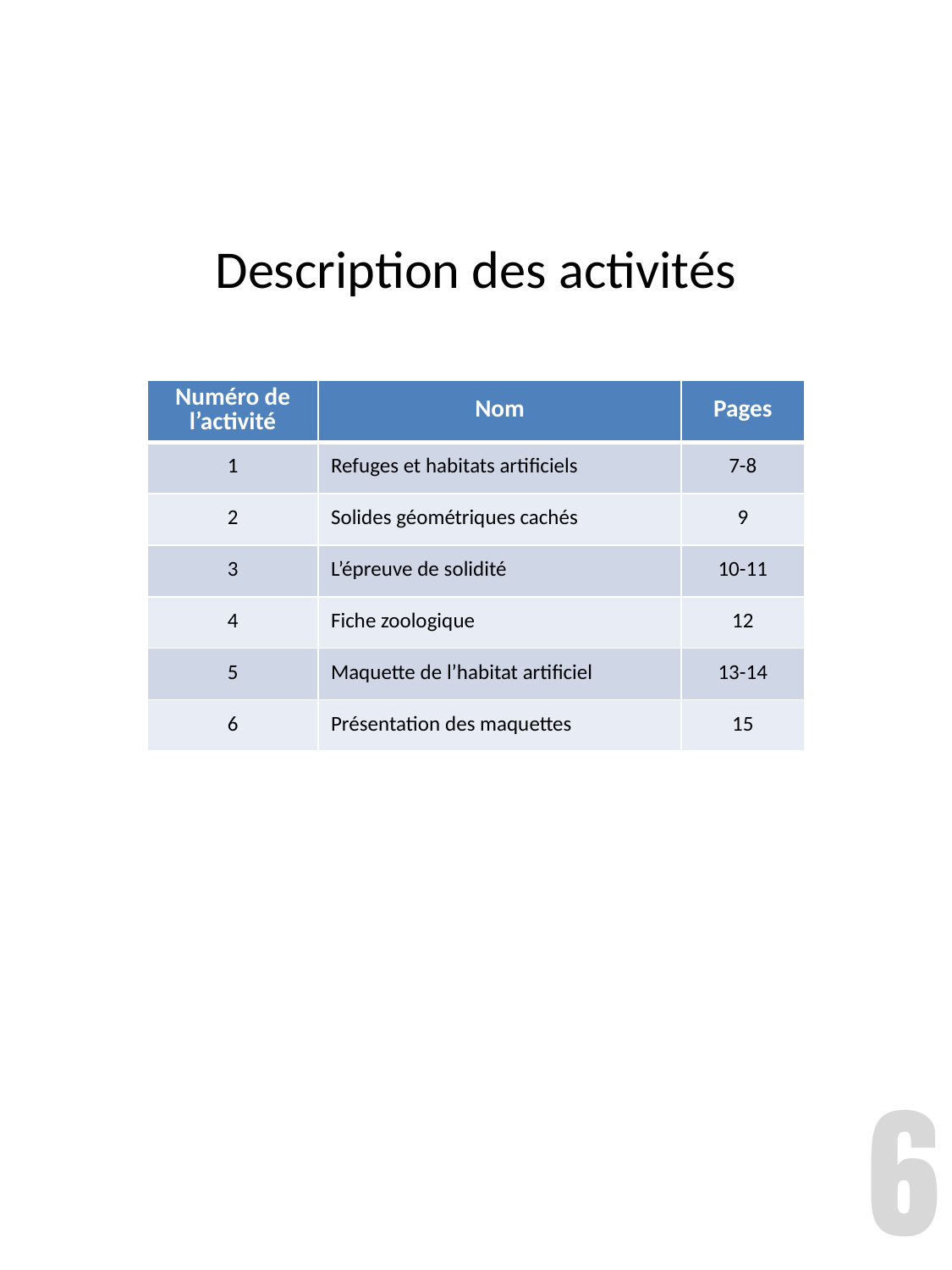

Description des activités
| Numéro de l’activité | Nom | Pages |
| --- | --- | --- |
| 1 | Refuges et habitats artificiels | 7-8 |
| 2 | Solides géométriques cachés | 9 |
| 3 | L’épreuve de solidité | 10-11 |
| 4 | Fiche zoologique | 12 |
| 5 | Maquette de l’habitat artificiel | 13-14 |
| 6 | Présentation des maquettes | 15 |
6